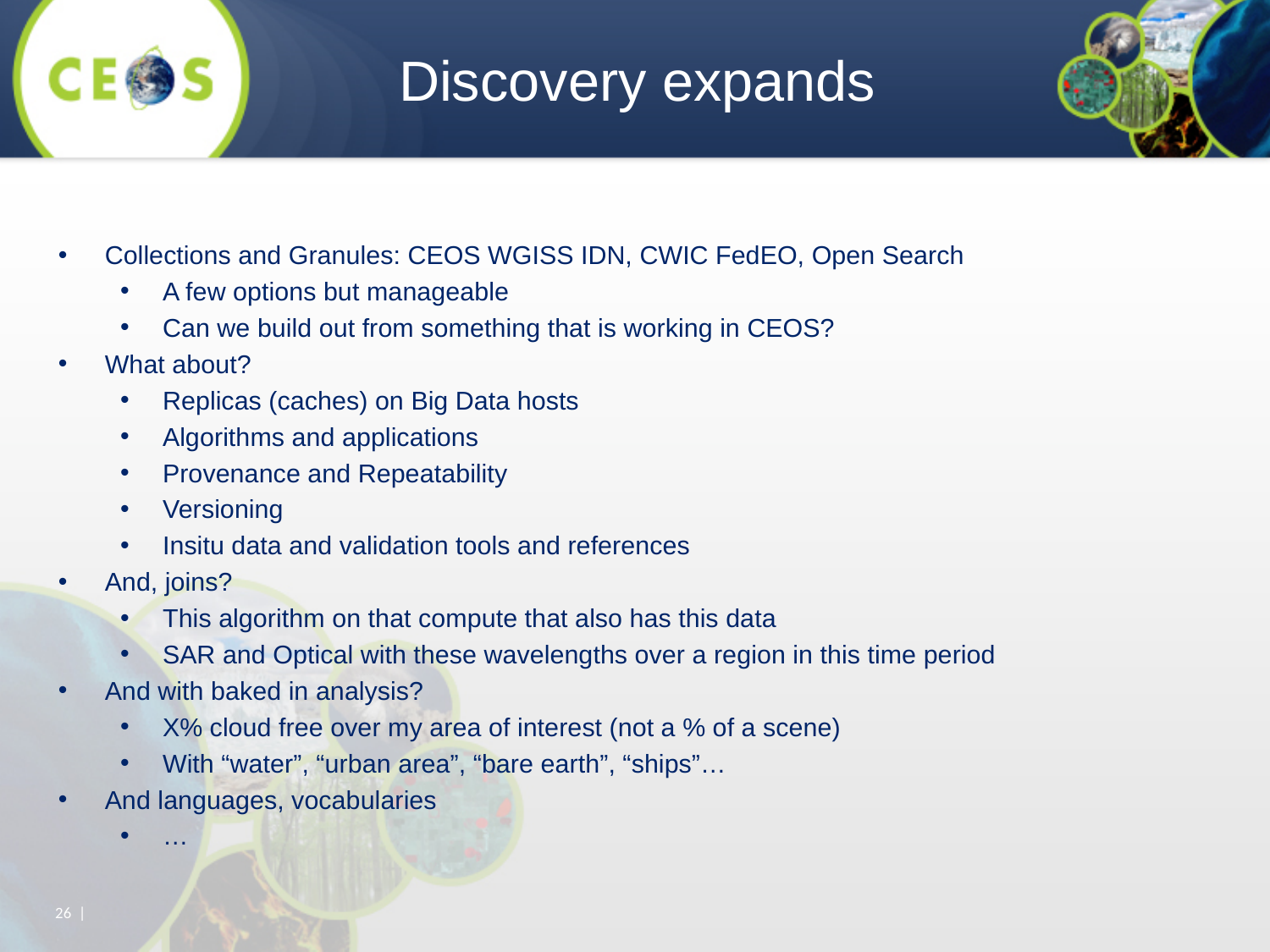

# Discovery expands
Collections and Granules: CEOS WGISS IDN, CWIC FedEO, Open Search
A few options but manageable
Can we build out from something that is working in CEOS?
What about?
Replicas (caches) on Big Data hosts
Algorithms and applications
Provenance and Repeatability
Versioning
Insitu data and validation tools and references
And, joins?
This algorithm on that compute that also has this data
SAR and Optical with these wavelengths over a region in this time period
And with baked in analysis?
X% cloud free over my area of interest (not a % of a scene)
With “water”, “urban area”, “bare earth”, “ships”…
And languages, vocabularies
…
26  |